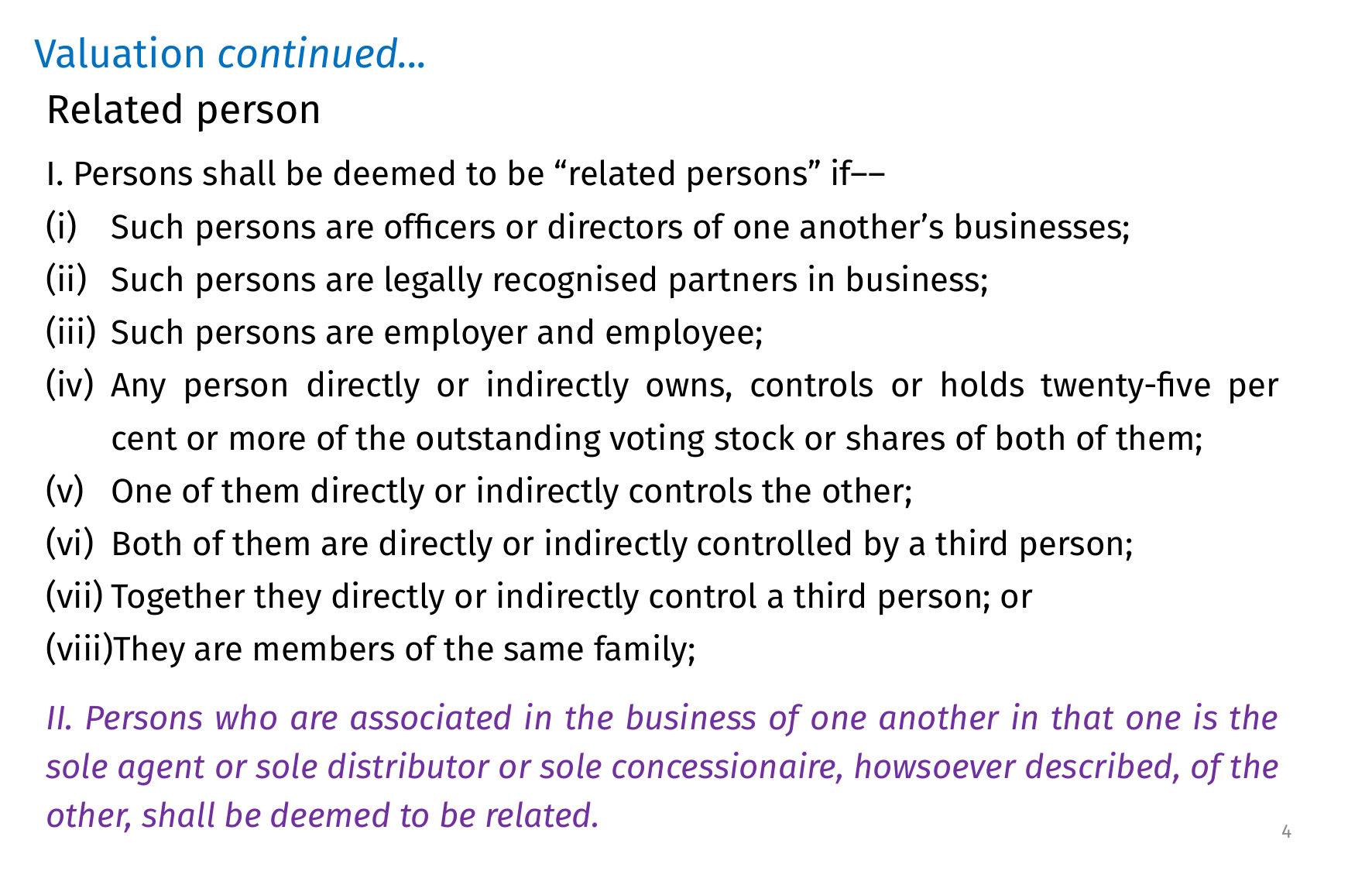

# Valuation continued...
Related person
I. Persons shall be deemed to be “related persons” if––
Such persons are officers or directors of one another’s businesses;
Such persons are legally recognised partners in business;
Such persons are employer and employee;
Any person directly or indirectly owns, controls or holds twenty-five per cent or more of the outstanding voting stock or shares of both of them;
One of them directly or indirectly controls the other;
Both of them are directly or indirectly controlled by a third person;
Together they directly or indirectly control a third person; or
They are members of the same family;

II. Persons who are associated in the business of one another in that one is the sole agent or sole distributor or sole concessionaire, howsoever described, of the other, shall be deemed to be related.
4